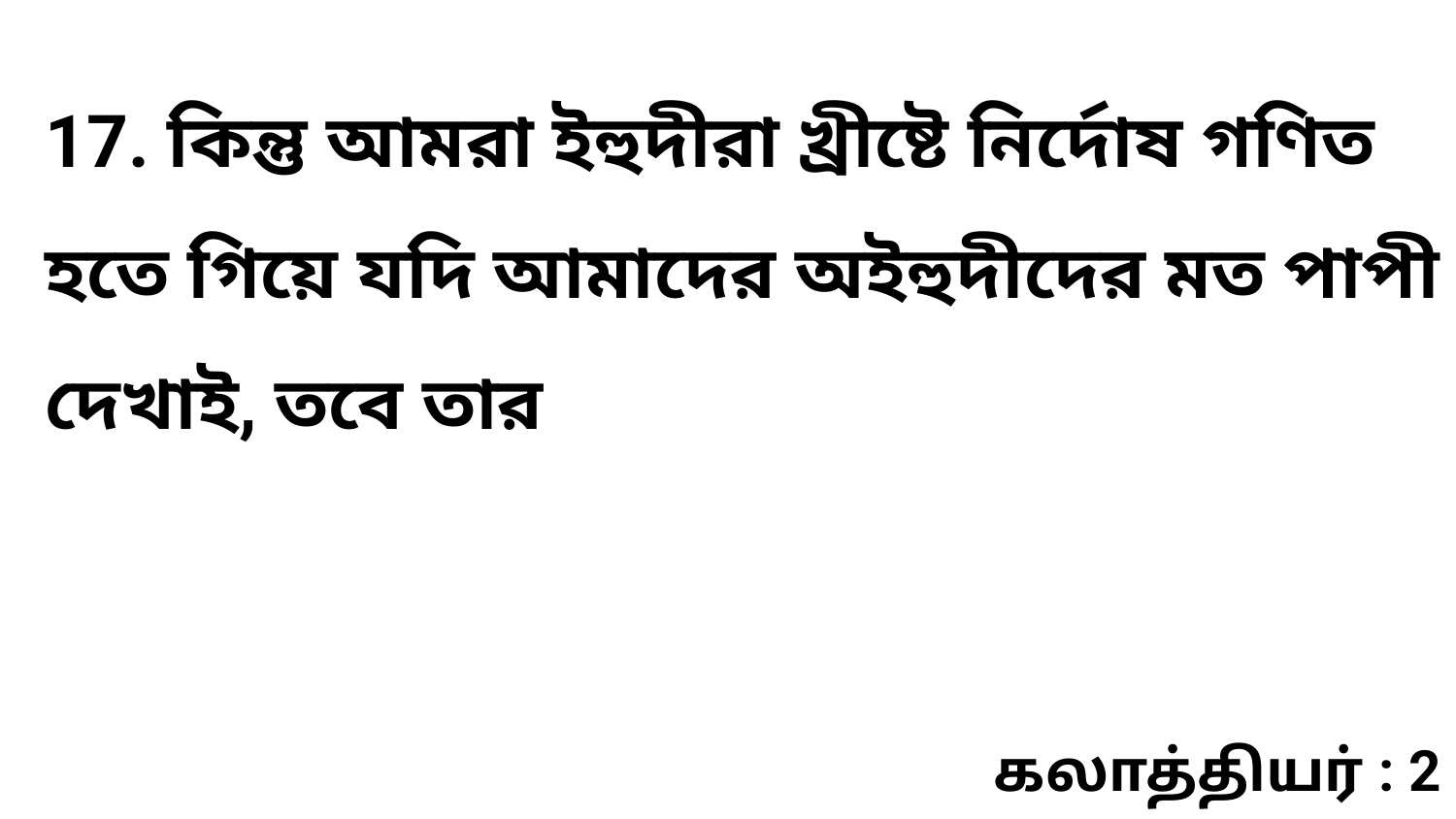

17. কিন্তু আমরা ইহুদীরা খ্রীষ্টে নির্দোষ গণিত হতে গিয়ে যদি আমাদের অইহুদীদের মত পাপী দেখাই, তবে তার
கலாத்தியர் : 2